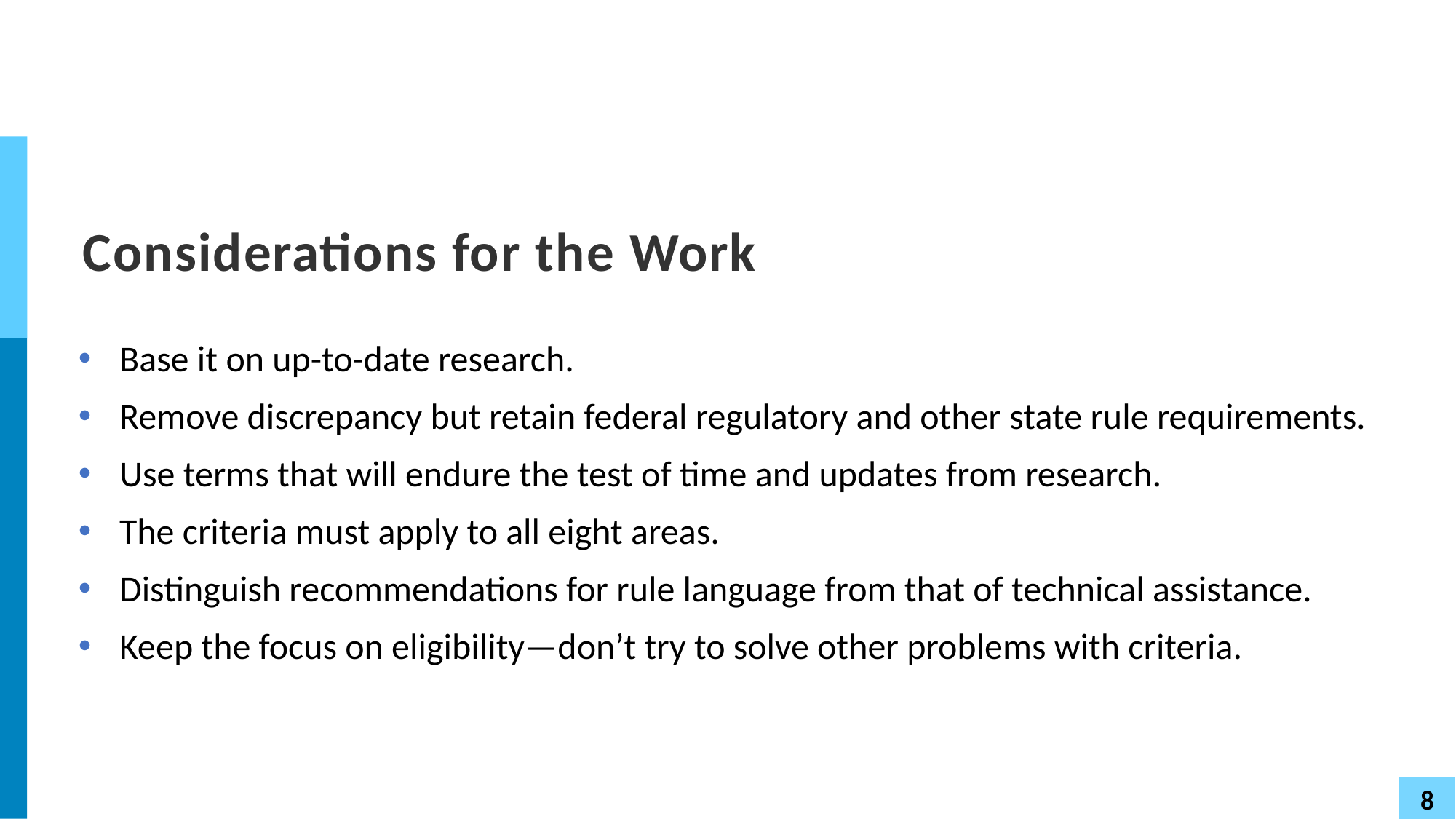

# Considerations for the Work
Base it on up-to-date research.
Remove discrepancy but retain federal regulatory and other state rule requirements.
Use terms that will endure the test of time and updates from research.
The criteria must apply to all eight areas.
Distinguish recommendations for rule language from that of technical assistance.
Keep the focus on eligibility—don’t try to solve other problems with criteria.